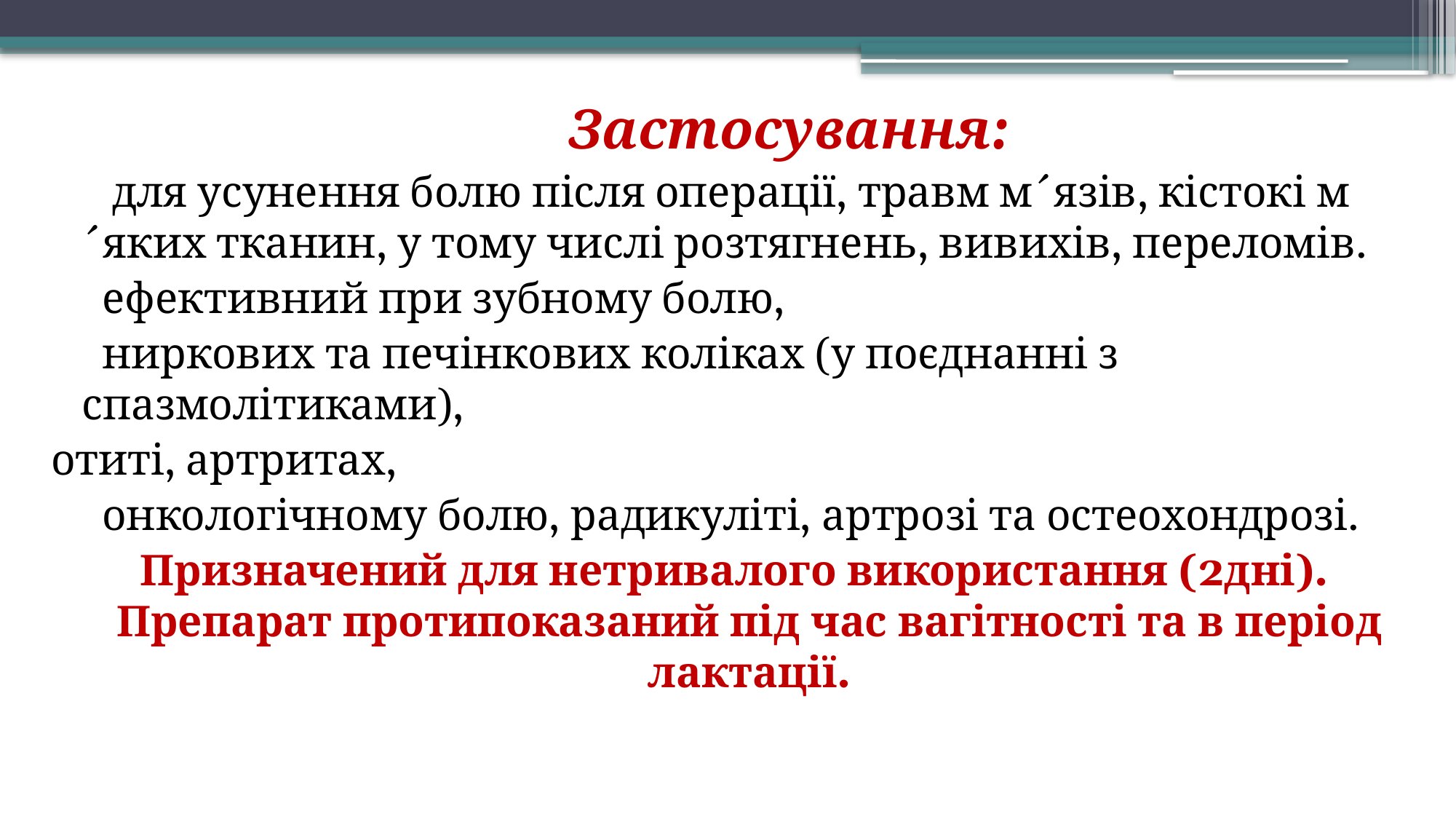

Застосування:
      для усунення болю після операції, травм м´язів, кістокі м´яких тканин, у тому числі розтягнень, вивихів, переломів.
     ефективний при зубному болю,
     ниркових та печінкових коліках (у поєднанні з спазмолітиками),
отиті, артритах,
     онкологічному болю, радикуліті, артрозі та остеохондрозі.
Призначений для нетривалого використання (2дні). Препарат протипоказаний під час вагітності та в період лактації.